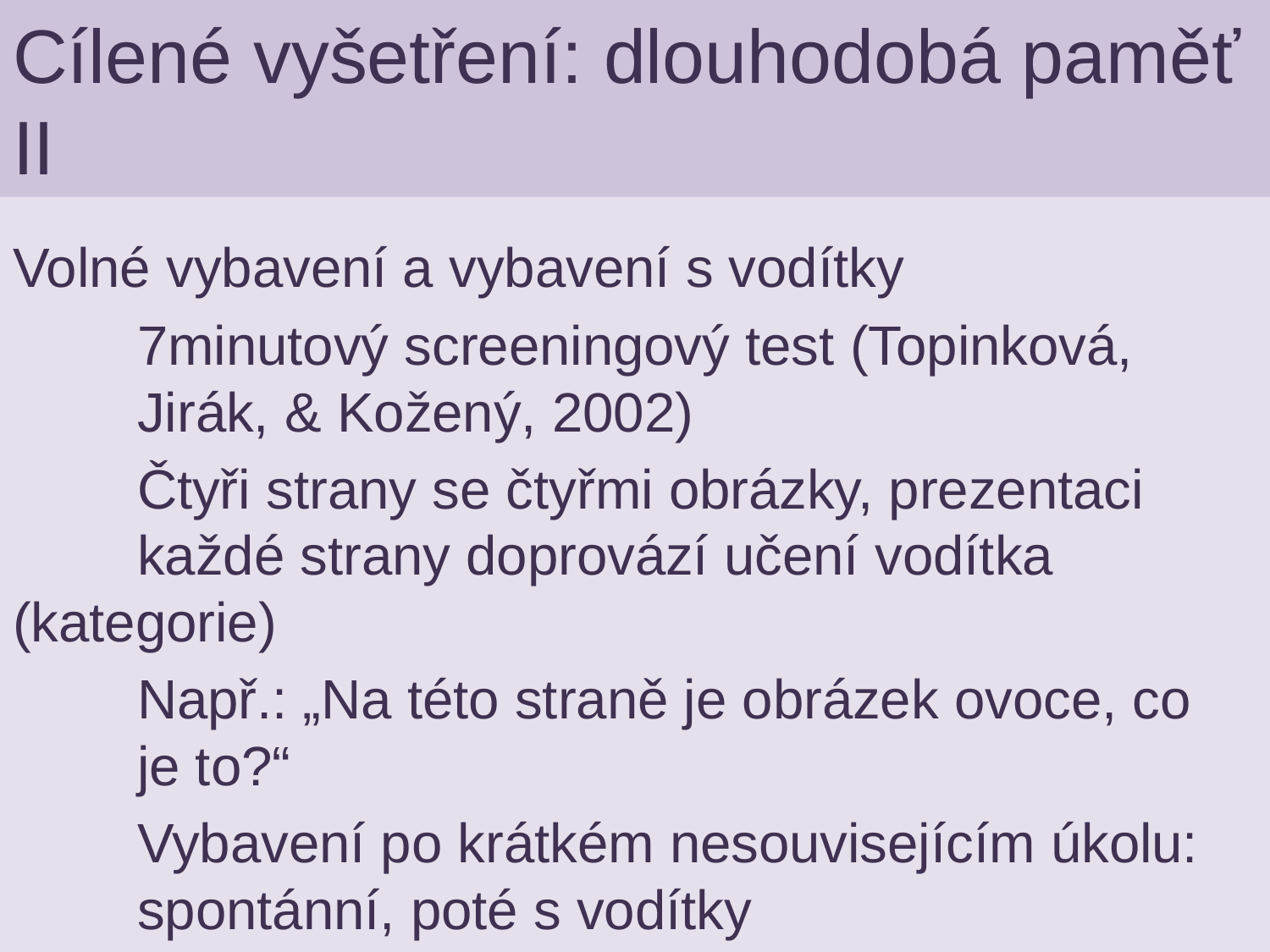

# Cílené vyšetření: dlouhodobá paměť II
Volné vybavení a vybavení s vodítky
	7minutový screeningový test (Topinková, 	Jirák, & Kožený, 2002)
	Čtyři strany se čtyřmi obrázky, prezentaci 	každé strany doprovází učení vodítka 	(kategorie)
	Např.: „Na této straně je obrázek ovoce, co 	je to?“
	Vybavení po krátkém nesouvisejícím úkolu: 	spontánní, poté s vodítky